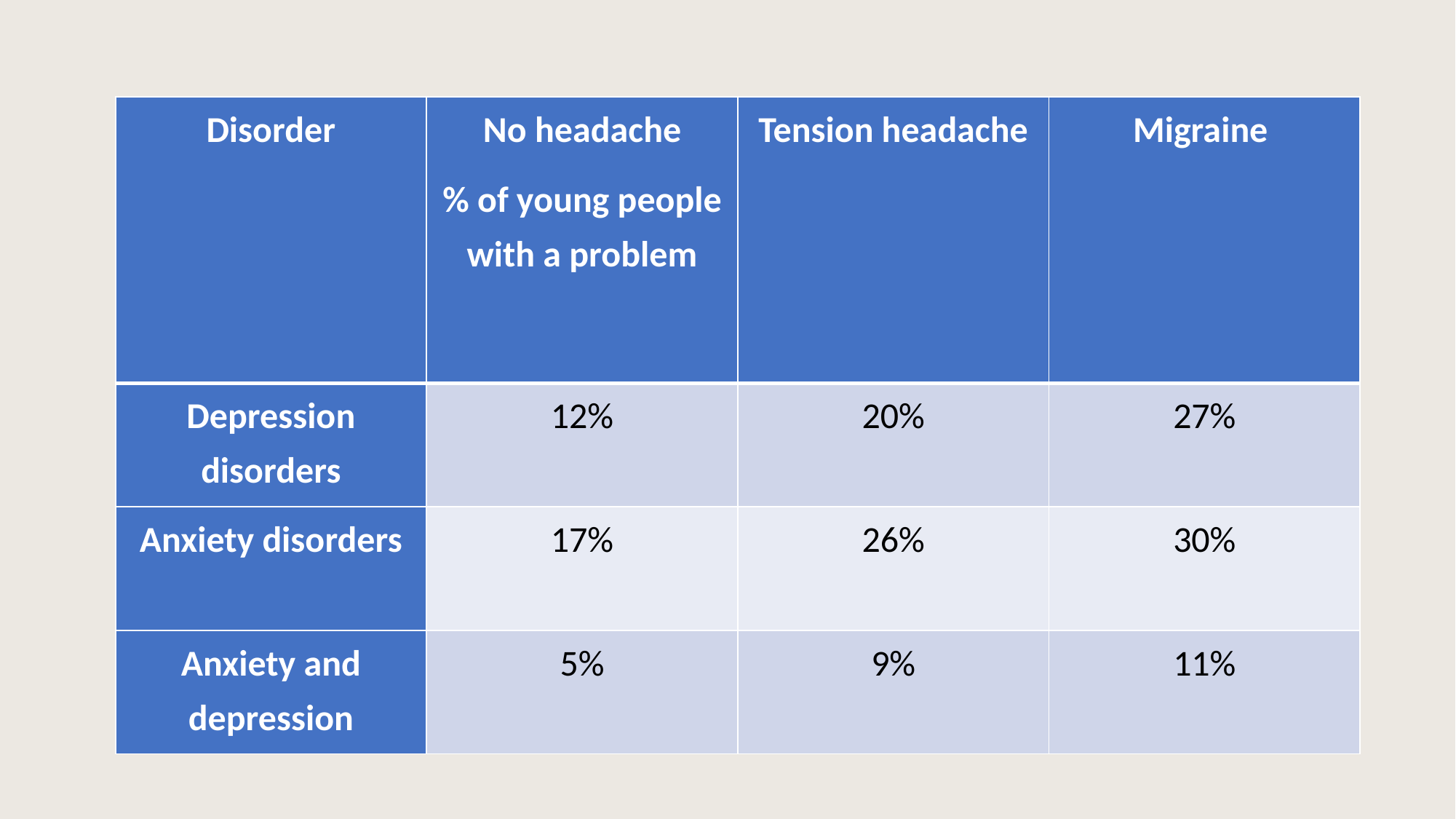

| Disorder | No headache % of young people with a problem | Tension headache | Migraine |
| --- | --- | --- | --- |
| Depression disorders | 12% | 20% | 27% |
| Anxiety disorders | 17% | 26% | 30% |
| Anxiety and depression | 5% | 9% | 11% |